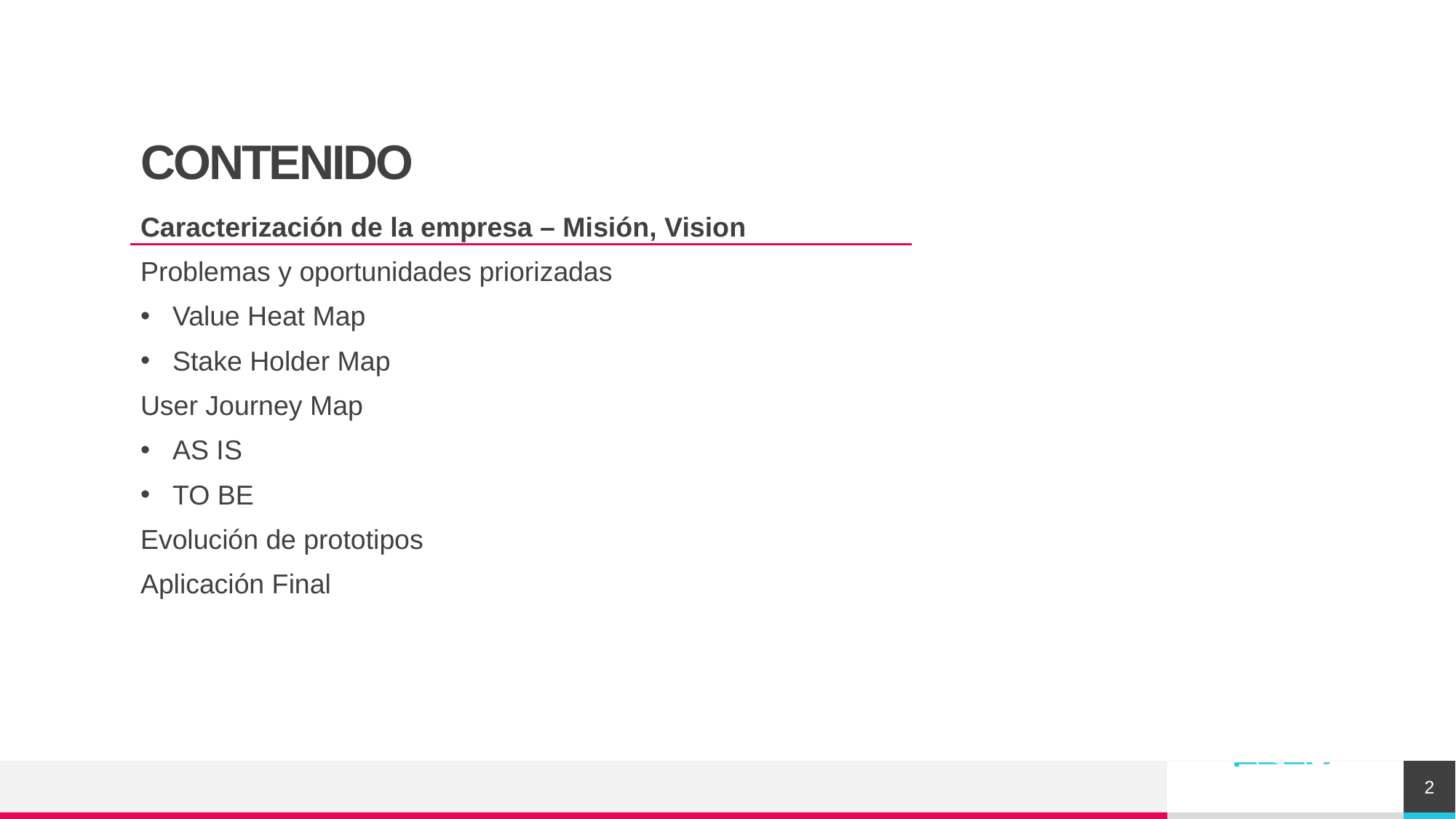

CONTENIDO
Caracterización de la empresa – Misión, Vision
Problemas y oportunidades priorizadas
Value Heat Map
Stake Holder Map
User Journey Map
AS IS
TO BE
Evolución de prototipos
Aplicación Final

2